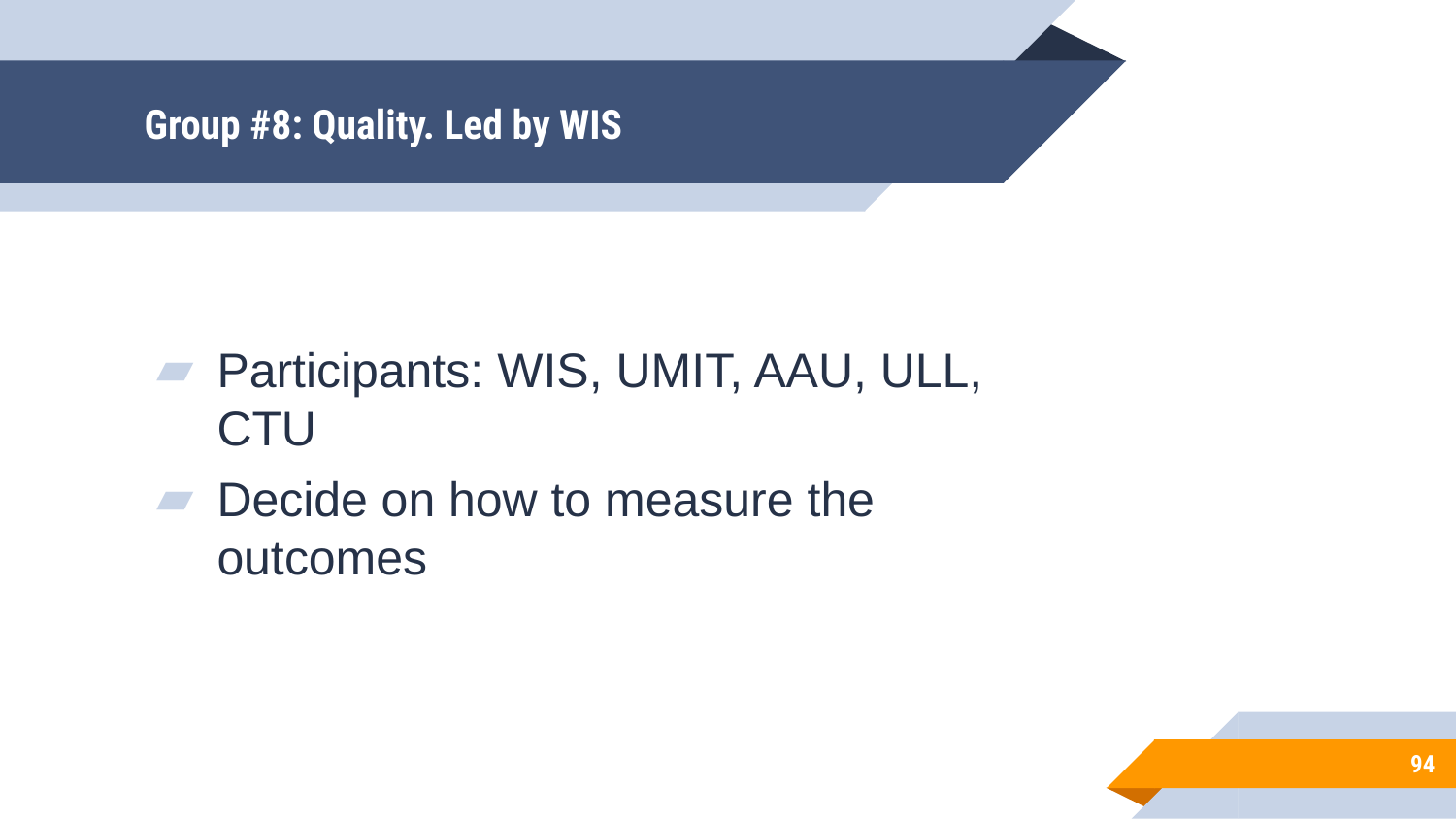

# Group #8: Quality. Led by WIS
Participants: WIS, UMIT, AAU, ULL, CTU
Decide on how to measure the outcomes
94